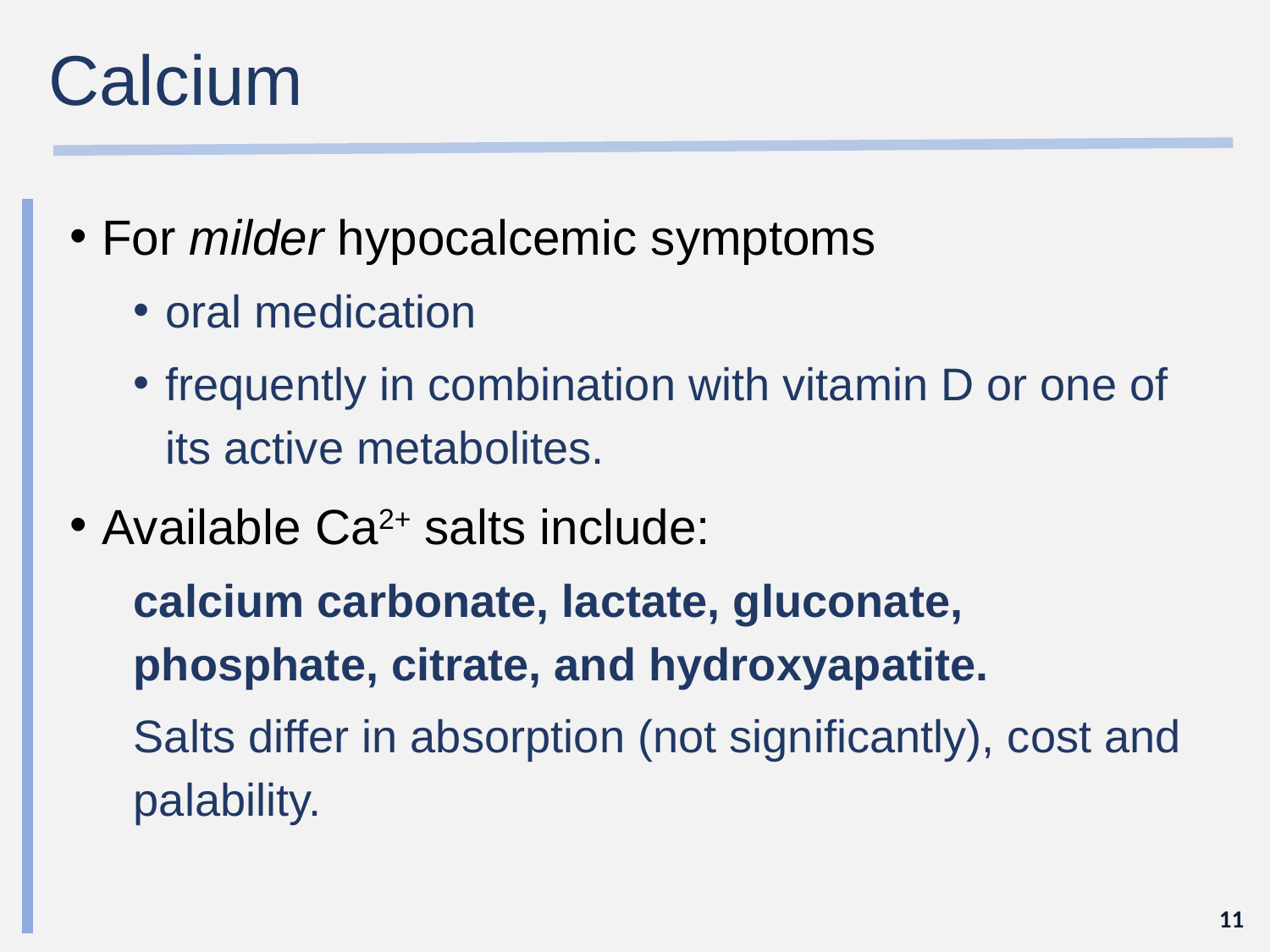

# Calcium
For milder hypocalcemic symptoms
oral medication
frequently in combination with vitamin D or one of its active metabolites.
Available Ca2+ salts include:
calcium carbonate, lactate, gluconate, phosphate, citrate, and hydroxyapatite.
Salts differ in absorption (not significantly), cost and palability.
11